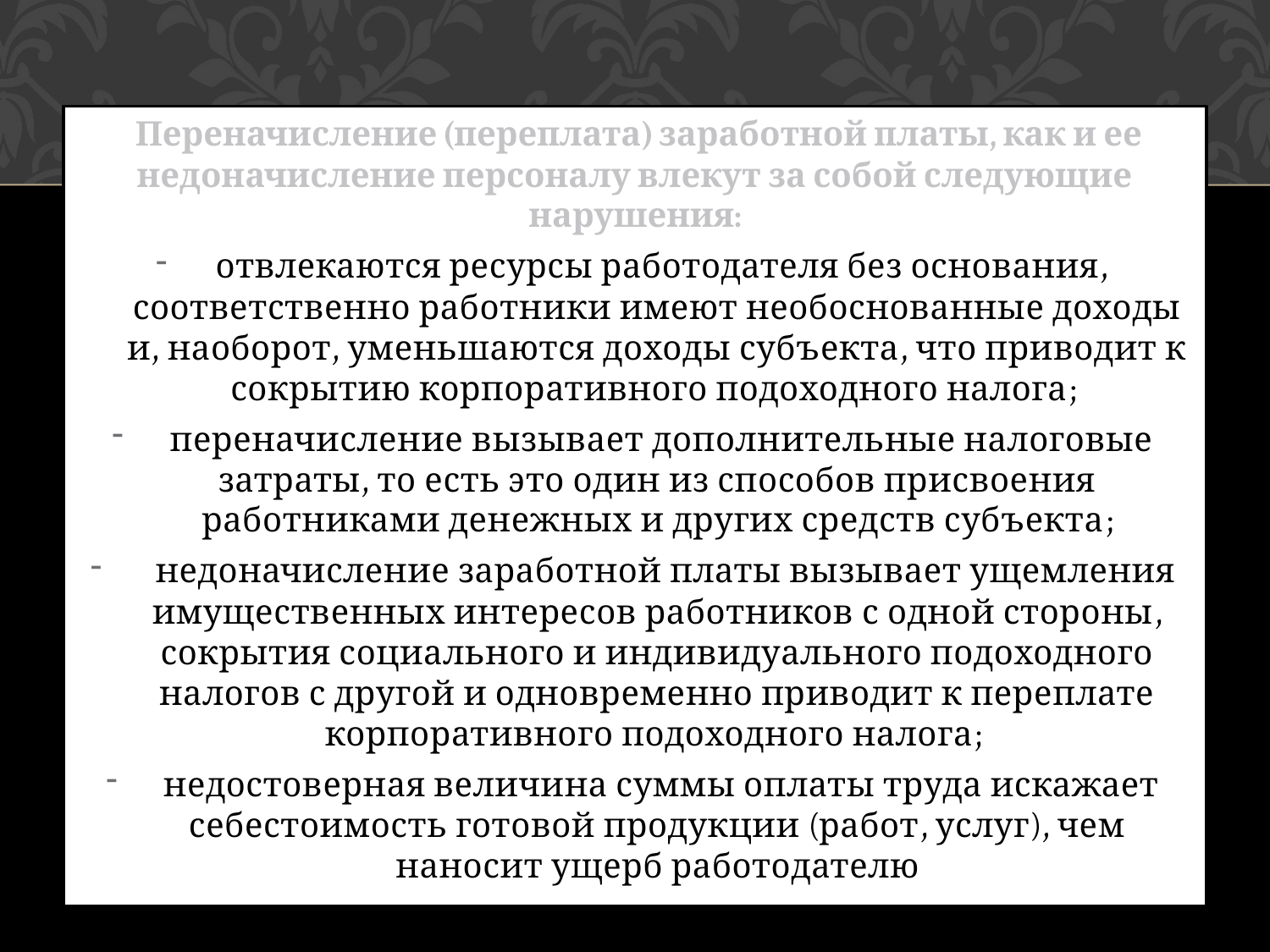

­ Переначисление (переплата) заработной платы, как и ее недоначисление персоналу влекут за собой следующие нарушения:
­ отвлекаются ресурсы работодателя без основания, соответственно работники имеют необоснованные доходы и, наоборот, уменьшаются доходы субъекта, что приводит к сокрытию корпоративного подоходного налога;
­ переначисление вызывает дополнительные налоговые затраты, то есть это один из способов присвоения работниками денежных и других средств субъекта;
 ­ недоначисление заработной платы вызывает ущемления имущественных интересов работников с одной стороны, сокрытия социального и индивидуального подоходного налогов с другой и одновременно приводит к переплате корпоративного подоходного налога; ­
 недостоверная величина суммы оплаты труда искажает себестоимость готовой продукции (работ, услуг), чем наносит ущерб работодателю